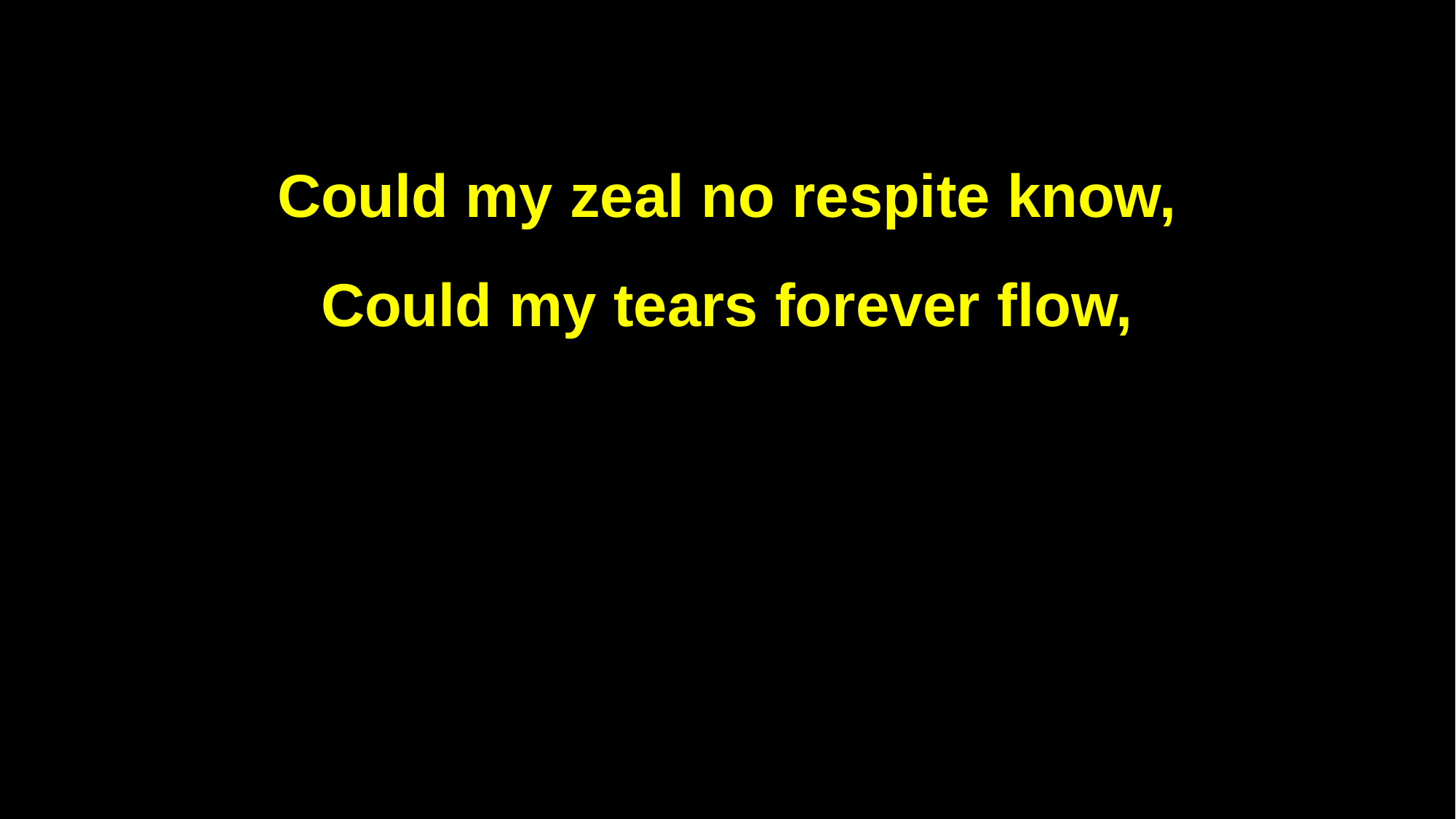

Could my zeal no respite know,
Could my tears forever flow,